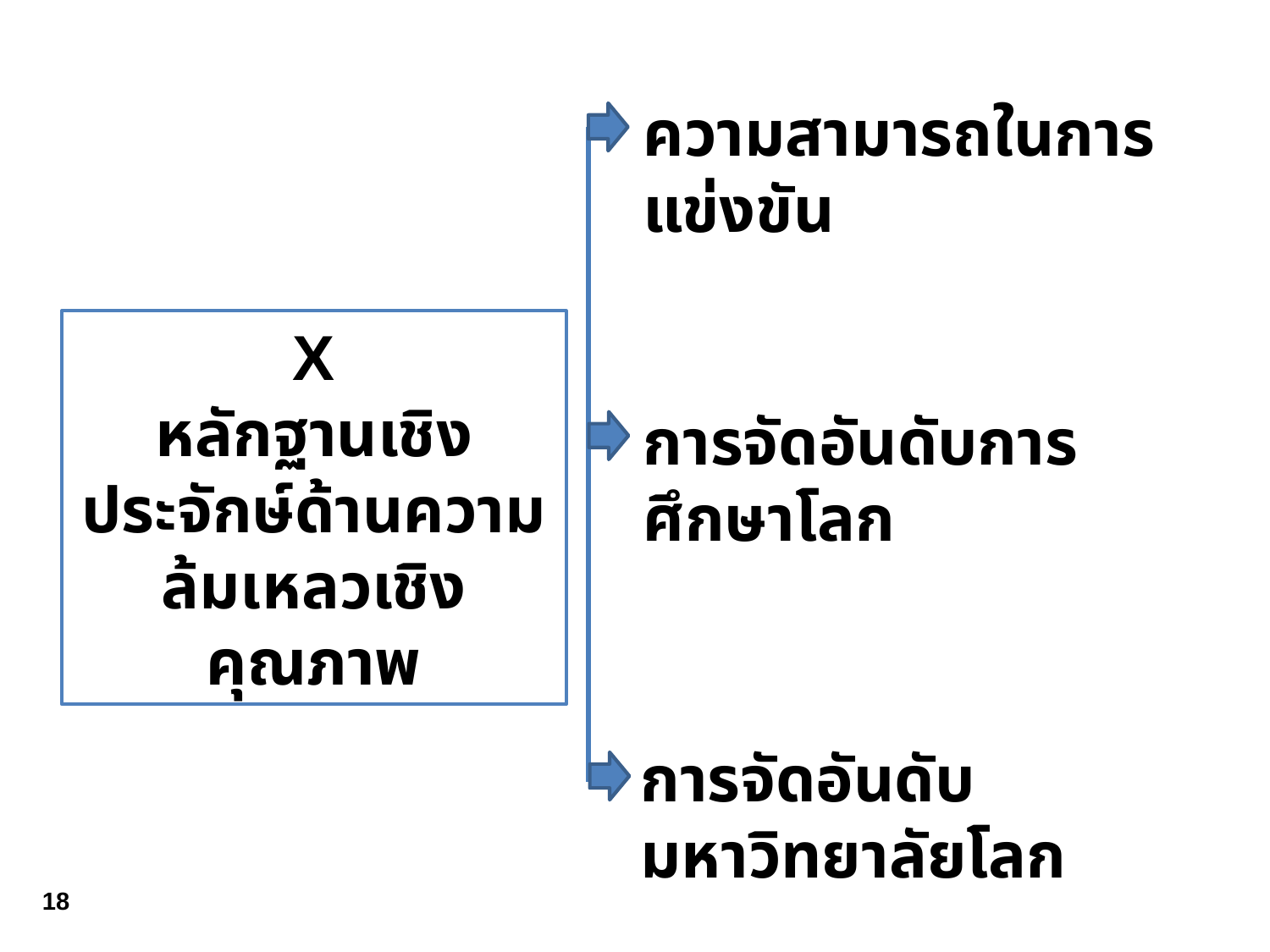

ความสามารถในการแข่งขัน

X
หลักฐานเชิงประจักษ์ด้านความล้มเหลวเชิงคุณภาพ
การจัดอันดับการศึกษาโลก
การจัดอันดับมหาวิทยาลัยโลก
18